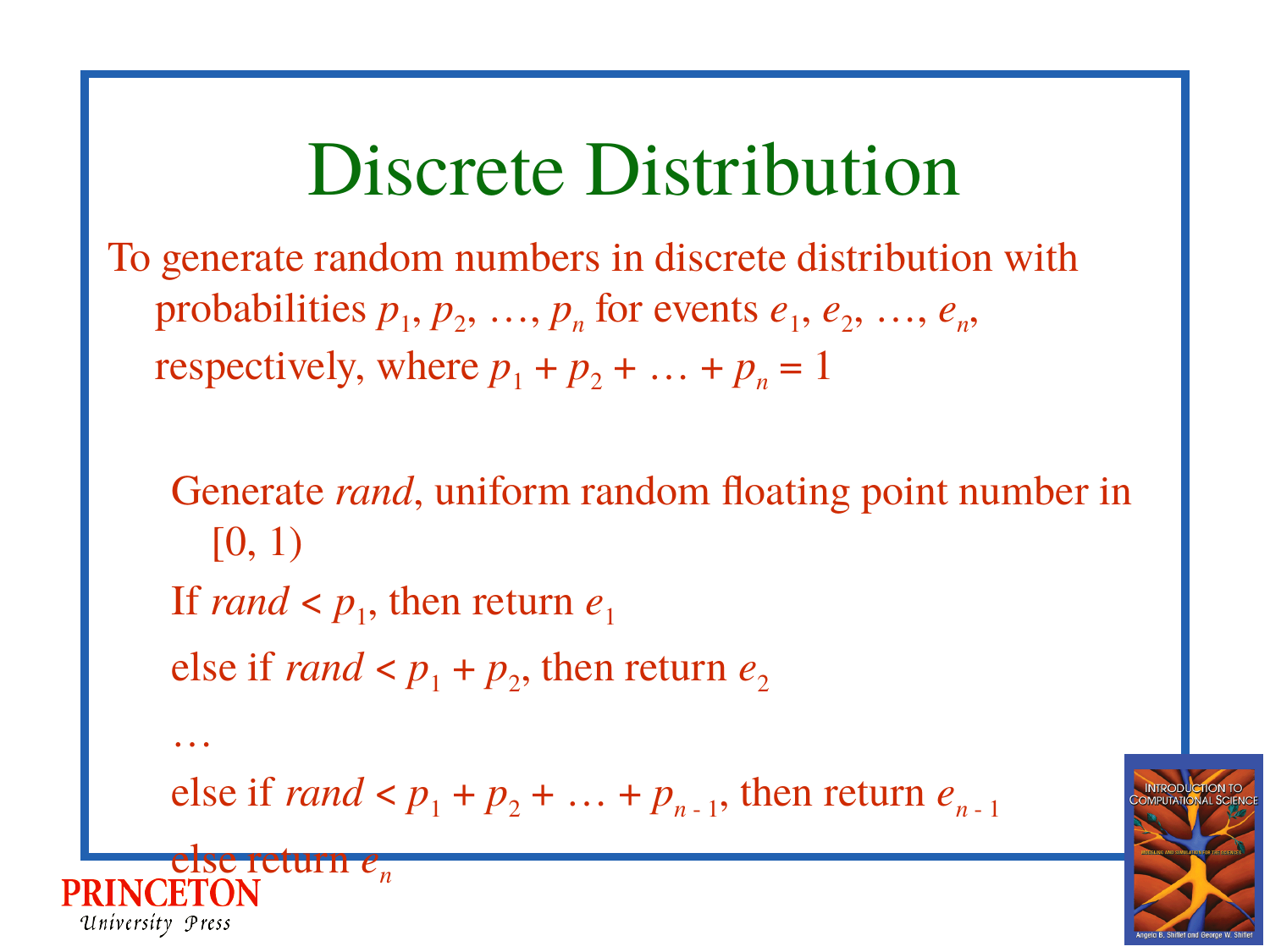

# Discrete Distribution
To generate random numbers in discrete distribution with probabilities p1, p2, …, pn for events e1, e2, …, en, respectively, where p1 + p2 + … + pn = 1

Generate rand, uniform random floating point number in [0, 1)
If rand < p1, then return e1
else if rand < p1 + p2, then return e2
…
else if rand < p1 + p2 + … + pn - 1, then return en - 1
else return en